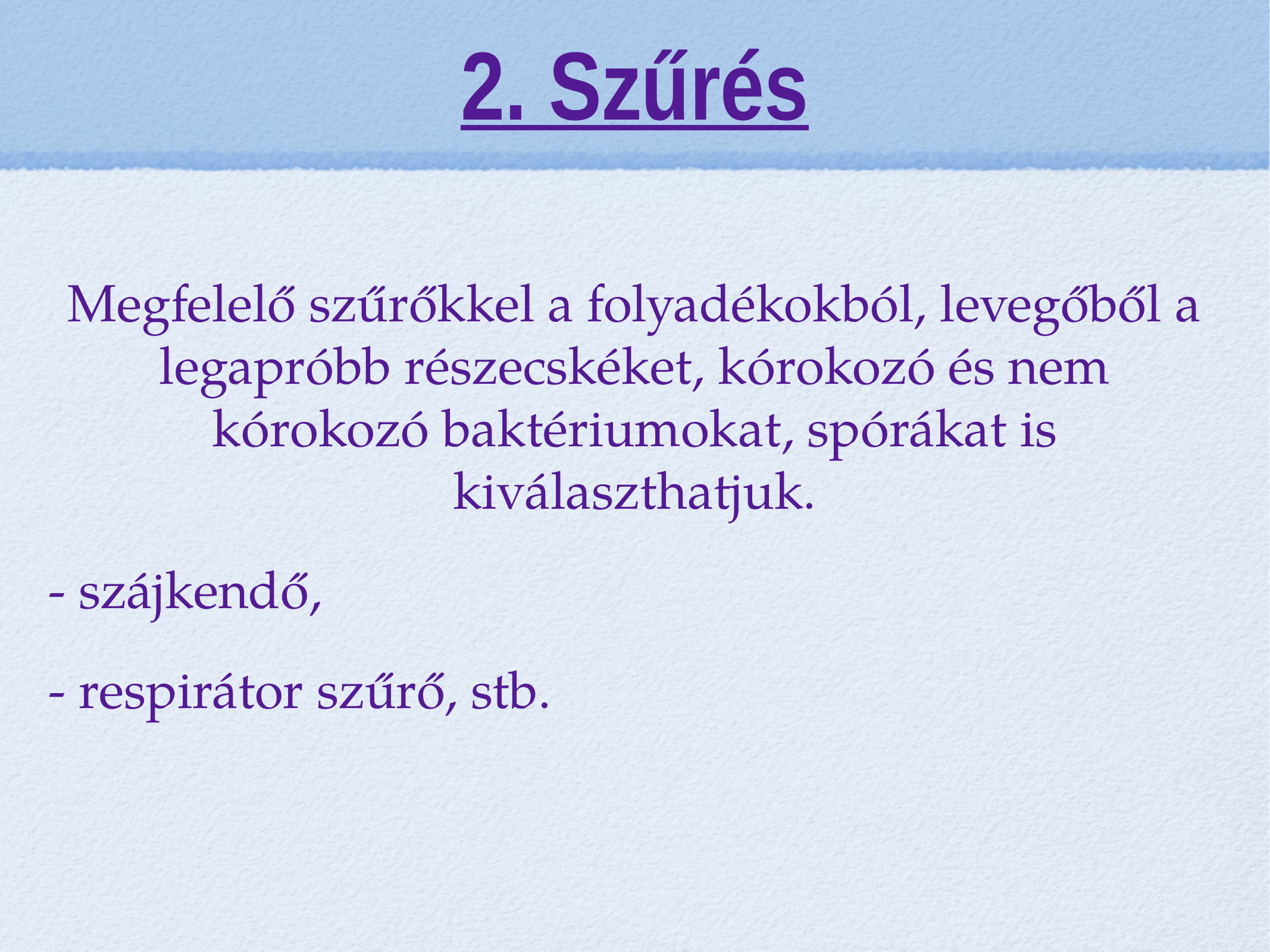

# 2. Szűrés
Megfelelő szűrőkkel a folyadékokból, levegőből a legapróbb részecskéket, kórokozó és nem kórokozó baktériumokat, spórákat is kiválaszthatjuk.
- szájkendő,
- respirátor szűrő, stb.